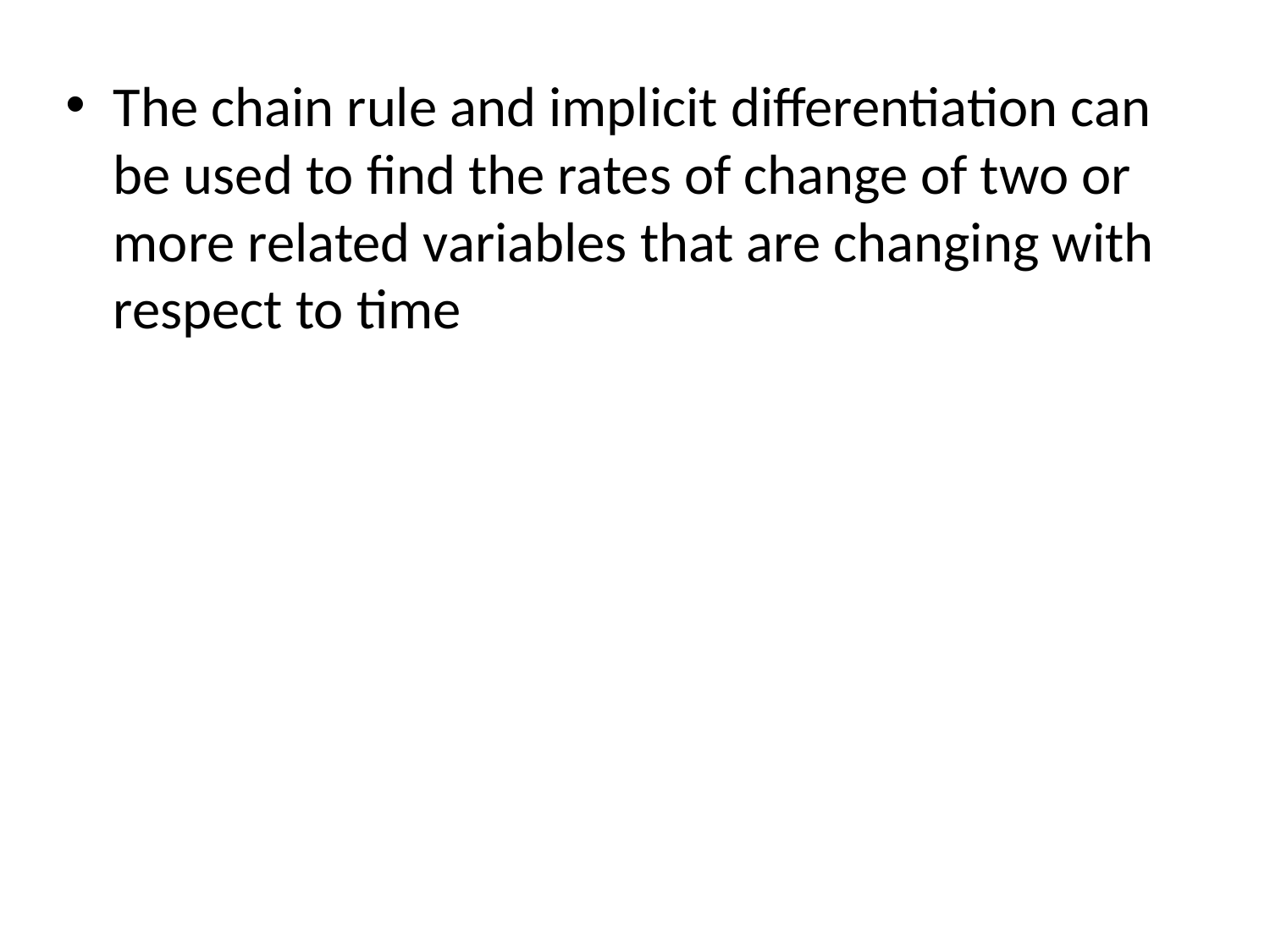

The chain rule and implicit differentiation can be used to find the rates of change of two or more related variables that are changing with respect to time